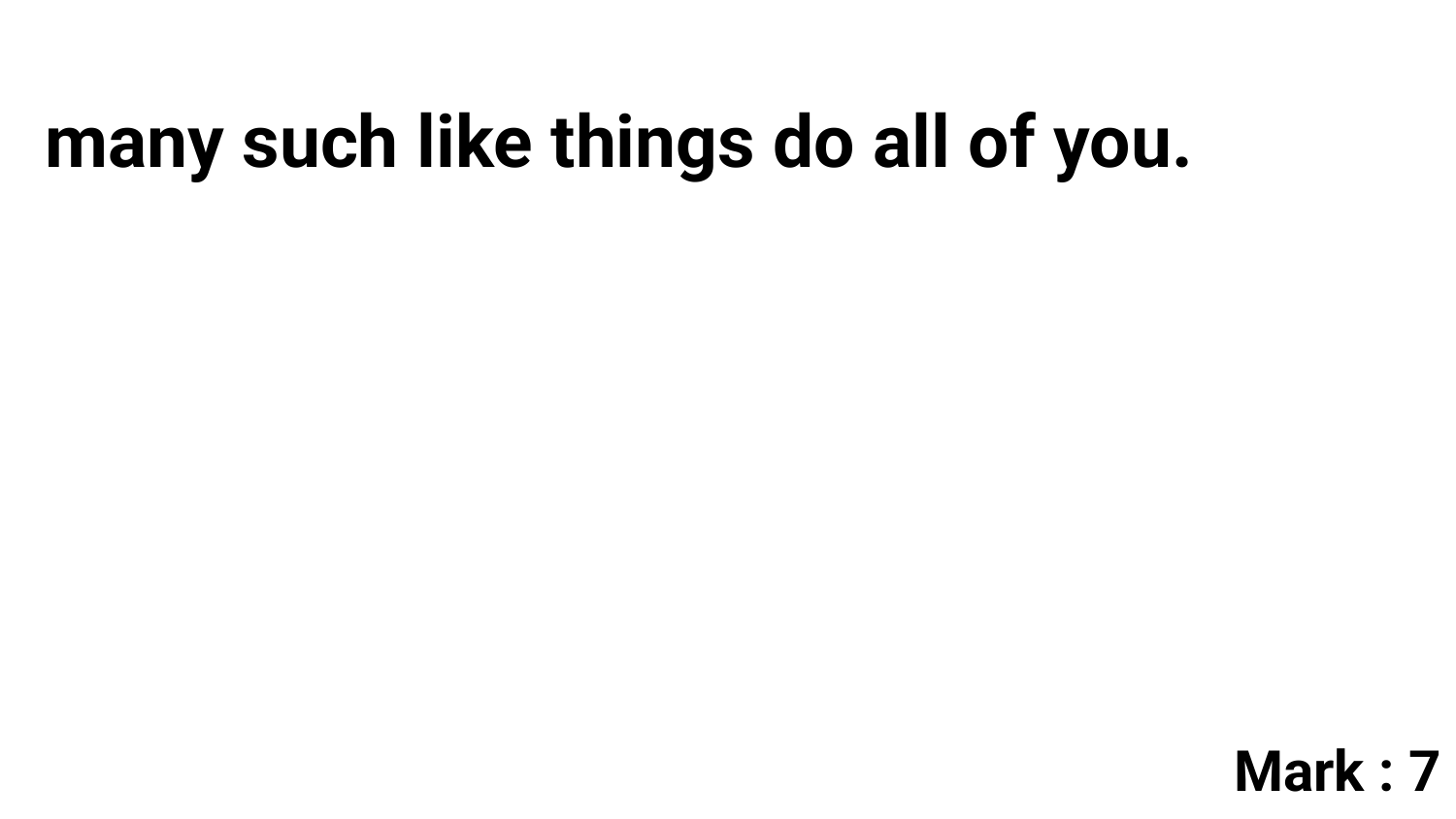

many such like things do all of you.
Mark : 7